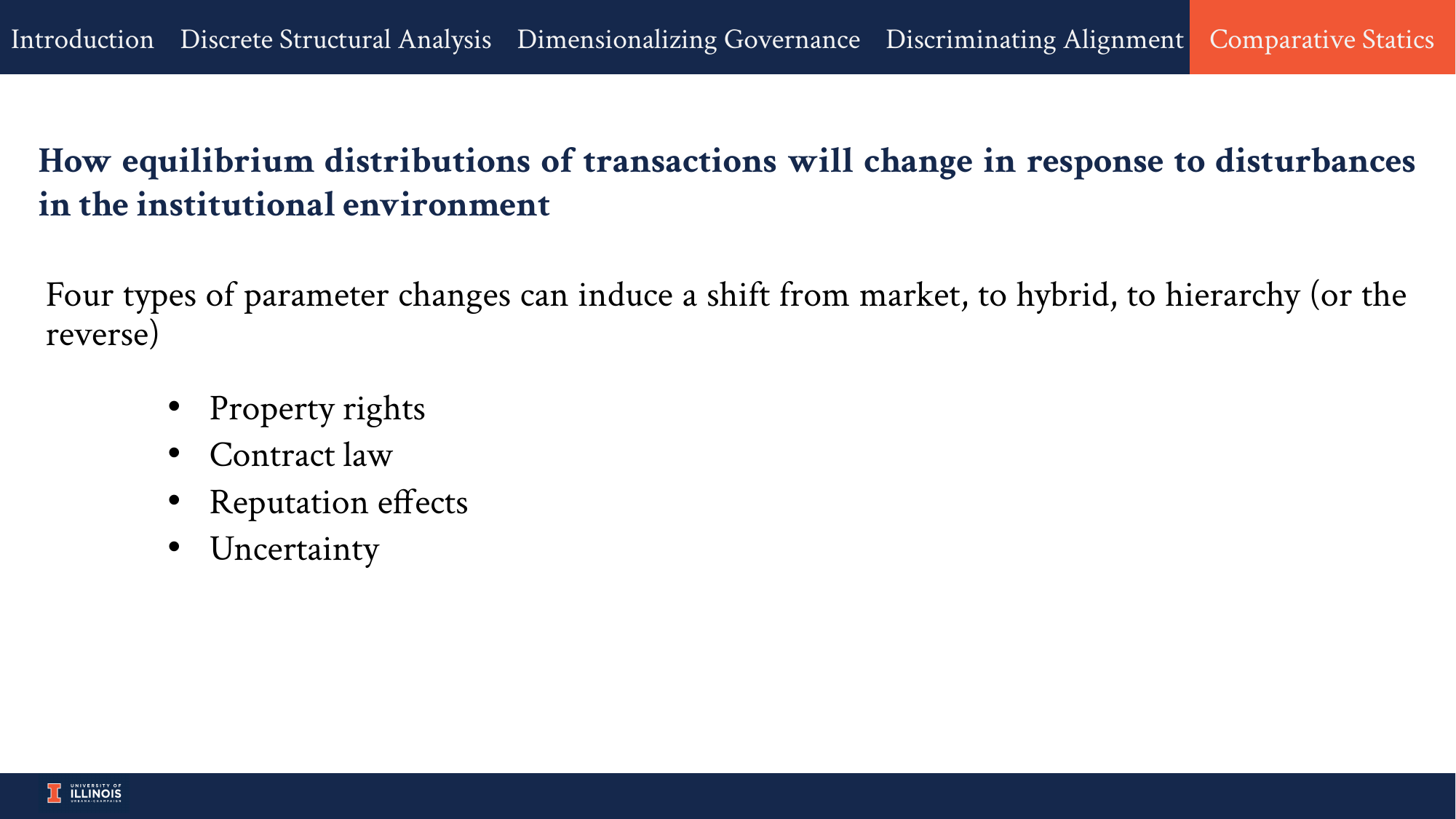

Introduction    Discrete Structural Analysis    Dimensionalizing Governance    Discriminating Alignment    Comparative Statics
How equilibrium distributions of transactions will change in response to disturbances in the institutional environment
Four types of parameter changes can induce a shift from market, to hybrid, to hierarchy (or the reverse)
Property rights
Contract law
Reputation effects
Uncertainty